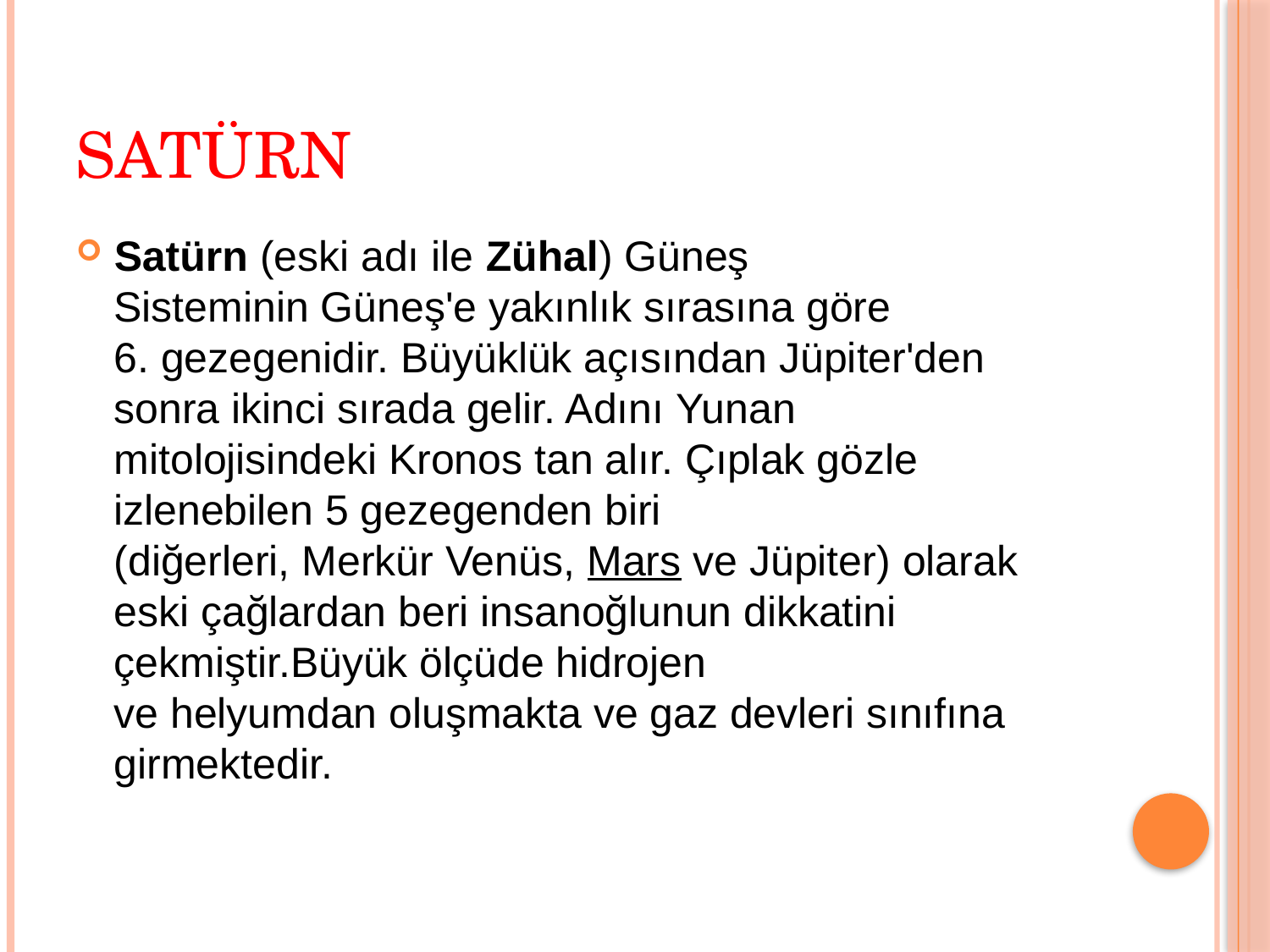

# satürn
Satürn (eski adı ile Zühal) Güneş Sisteminin Güneş'e yakınlık sırasına göre 6. gezegenidir. Büyüklük açısından Jüpiter'den sonra ikinci sırada gelir. Adını Yunan mitolojisindeki Kronos tan alır. Çıplak gözle izlenebilen 5 gezegenden biri (diğerleri, Merkür Venüs, Mars ve Jüpiter) olarak eski çağlardan beri insanoğlunun dikkatini çekmiştir.Büyük ölçüde hidrojen ve helyumdan oluşmakta ve gaz devleri sınıfına girmektedir.